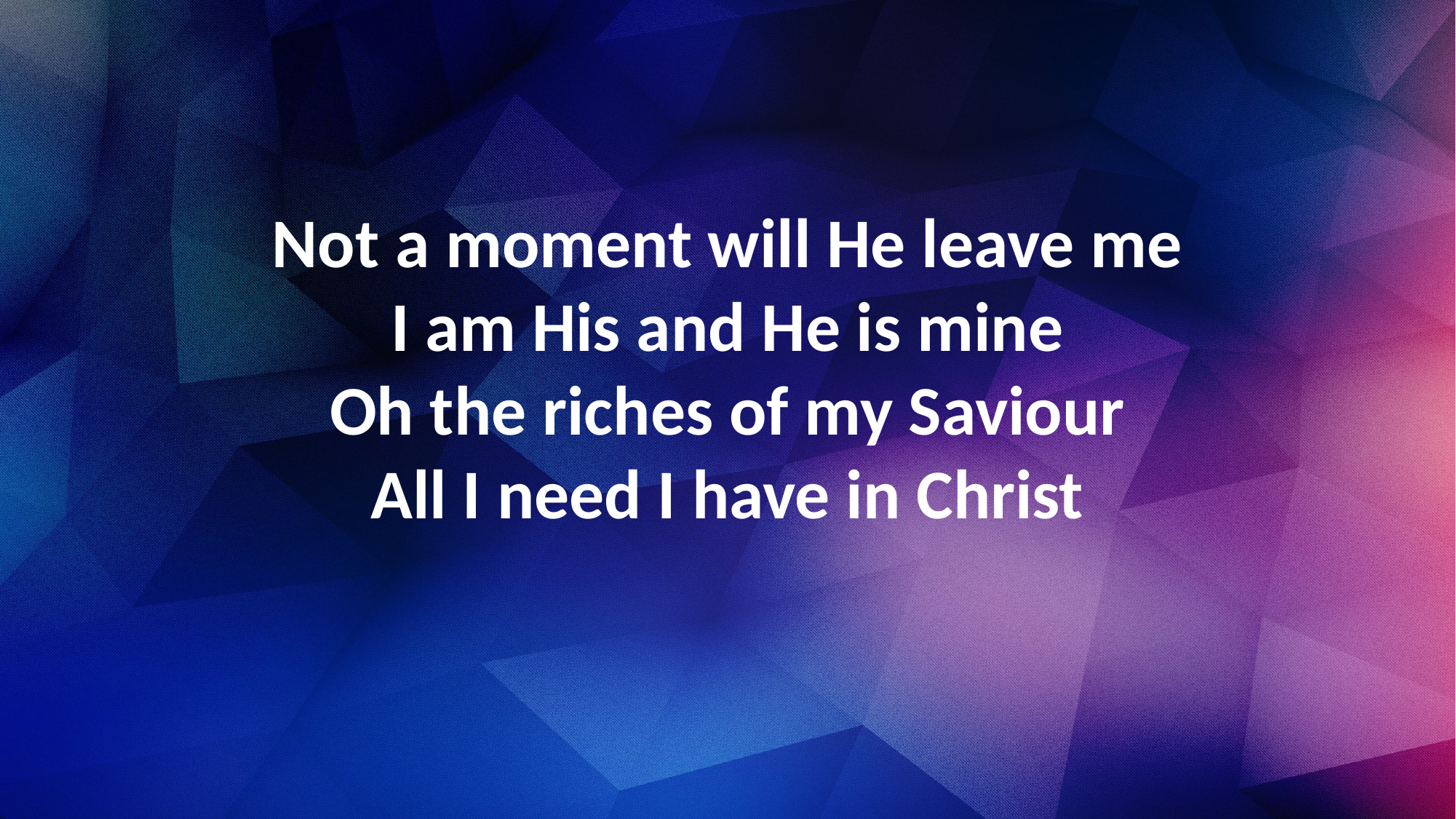

Not a moment will He leave me
I am His and He is mine
Oh the riches of my Saviour
All I need I have in Christ